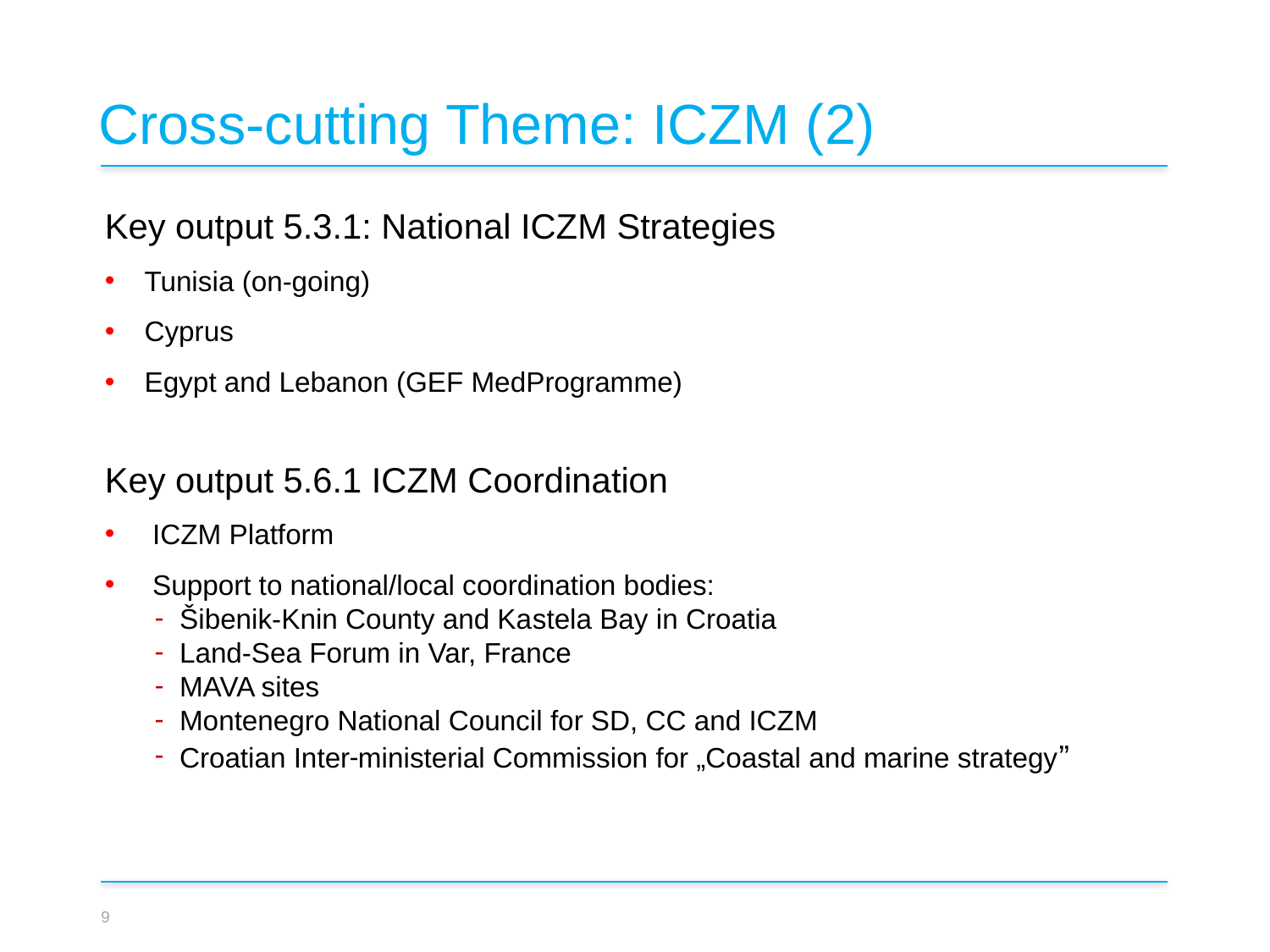

Cross-cutting Theme: ICZM (2)

Key output 5.3.1: National ICZM Strategies
Tunisia (on-going)
Cyprus
Egypt and Lebanon (GEF MedProgramme)

Key output 5.6.1 ICZM Coordination
ICZM Platform
Support to national/local coordination bodies:
Šibenik-Knin County and Kastela Bay in Croatia
Land-Sea Forum in Var, France
MAVA sites
Montenegro National Council for SD, CC and ICZM
Croatian Inter-ministerial Commission for „Coastal and marine strategy”

9